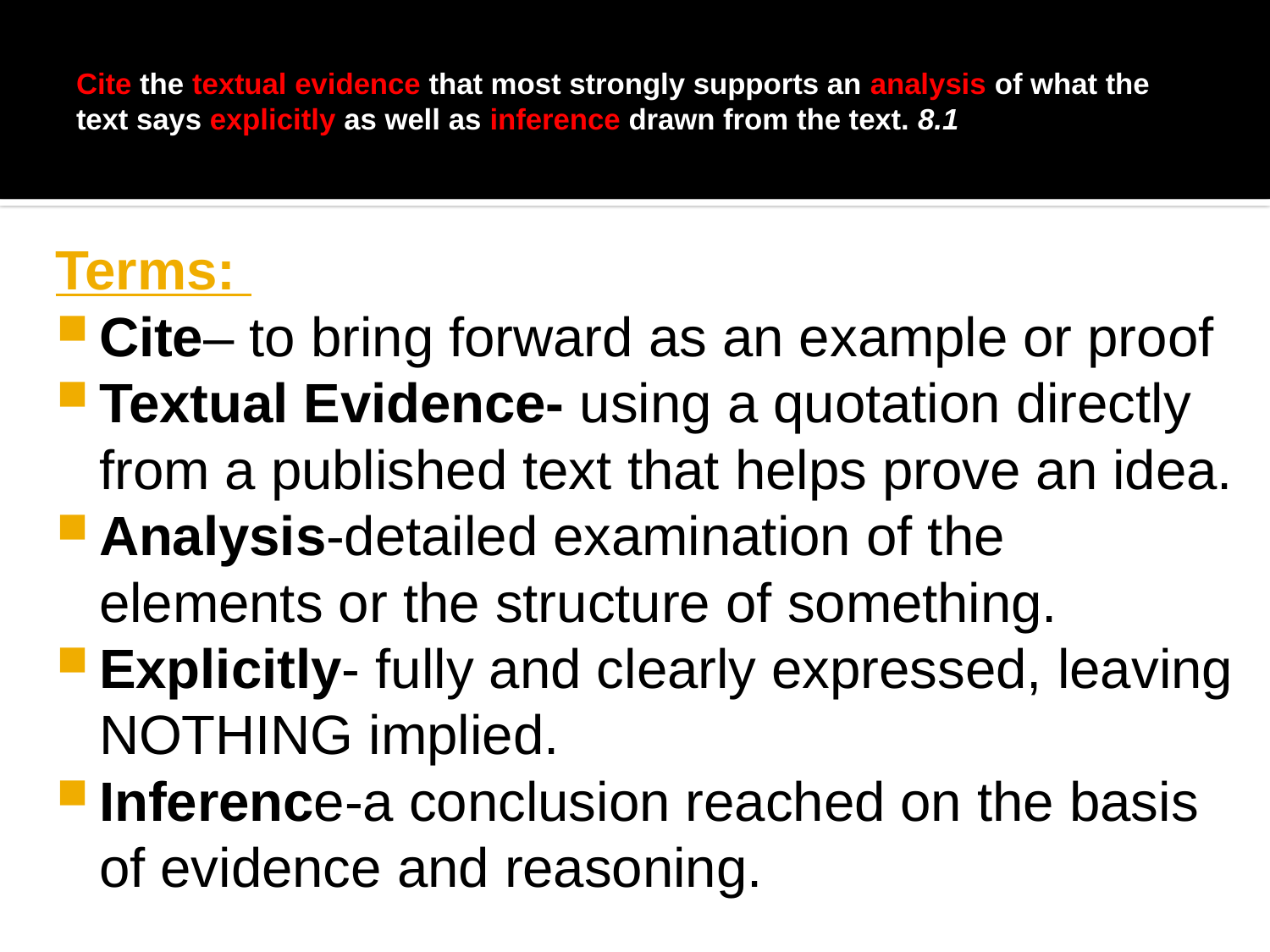

# Cite the textual evidence that most strongly supports an analysis of what the text says explicitly as well as inference drawn from the text. 8.1
Terms:
Cite– to bring forward as an example or proof
Textual Evidence- using a quotation directly from a published text that helps prove an idea.
Analysis-detailed examination of the elements or the structure of something.
Explicitly- fully and clearly expressed, leaving NOTHING implied.
Inference-a conclusion reached on the basis of evidence and reasoning.